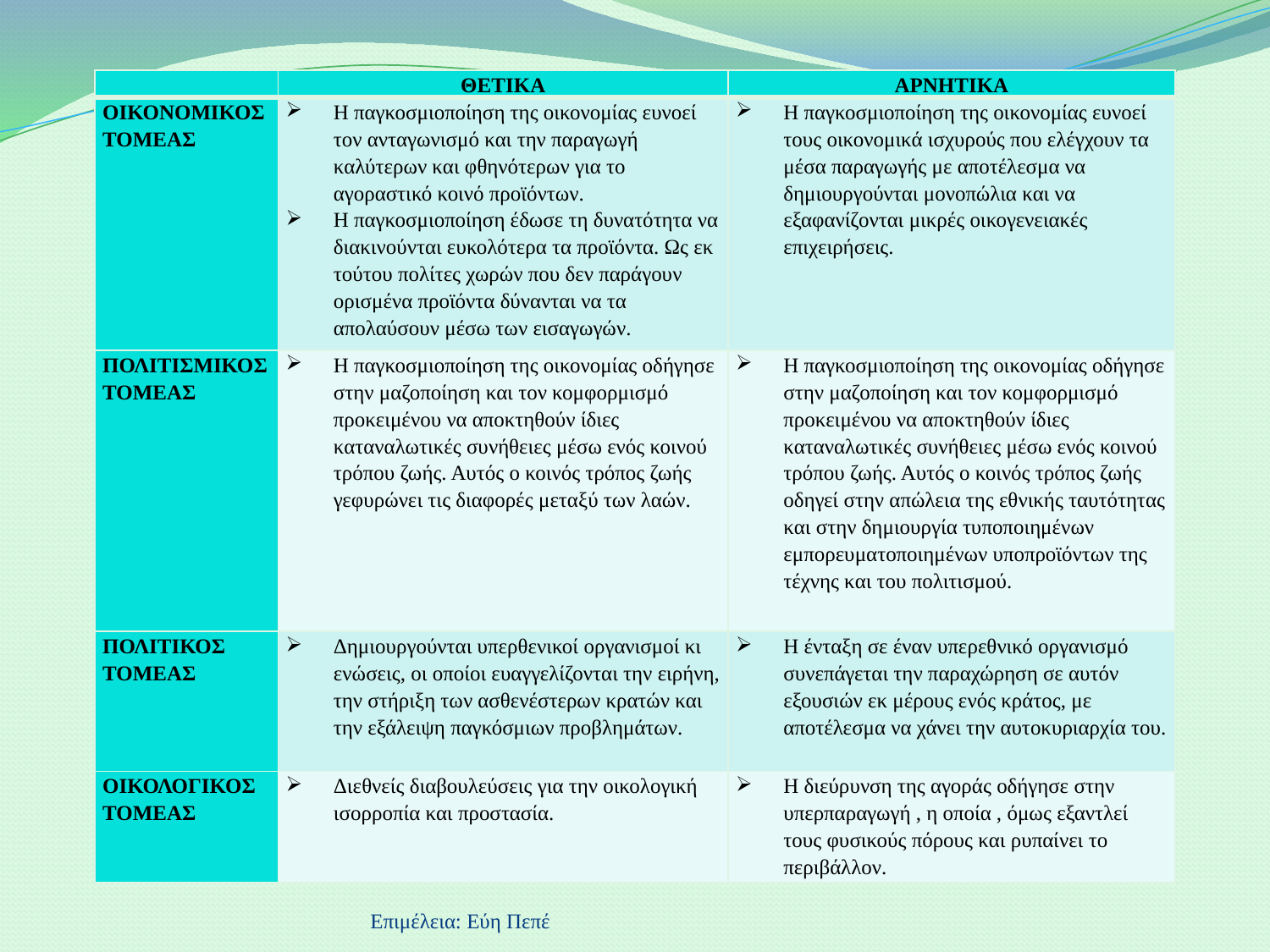

|  | ΘΕΤΙΚΑ | ΑΡΝΗΤΙΚΑ |
| --- | --- | --- |
| ΟΙΚΟΝΟΜΙΚΟΣ ΤΟΜΕΑΣ | Η παγκοσμιοποίηση της οικονομίας ευνοεί τον ανταγωνισμό και την παραγωγή καλύτερων και φθηνότερων για το αγοραστικό κοινό προϊόντων. Η παγκοσμιοποίηση έδωσε τη δυνατότητα να διακινούνται ευκολότερα τα προϊόντα. Ως εκ τούτου πολίτες χωρών που δεν παράγουν ορισμένα προϊόντα δύνανται να τα απολαύσουν μέσω των εισαγωγών. | Η παγκοσμιοποίηση της οικονομίας ευνοεί τους οικονομικά ισχυρούς που ελέγχουν τα μέσα παραγωγής με αποτέλεσμα να δημιουργούνται μονοπώλια και να εξαφανίζονται μικρές οικογενειακές επιχειρήσεις. |
| ΠΟΛΙΤΙΣΜΙΚΟΣ ΤΟΜΕΑΣ | Η παγκοσμιοποίηση της οικονομίας οδήγησε στην μαζοποίηση και τον κομφορμισμό προκειμένου να αποκτηθούν ίδιες καταναλωτικές συνήθειες μέσω ενός κοινού τρόπου ζωής. Αυτός ο κοινός τρόπος ζωής γεφυρώνει τις διαφορές μεταξύ των λαών. | Η παγκοσμιοποίηση της οικονομίας οδήγησε στην μαζοποίηση και τον κομφορμισμό προκειμένου να αποκτηθούν ίδιες καταναλωτικές συνήθειες μέσω ενός κοινού τρόπου ζωής. Αυτός ο κοινός τρόπος ζωής οδηγεί στην απώλεια της εθνικής ταυτότητας και στην δημιουργία τυποποιημένων εμπορευματοποιημένων υποπροϊόντων της τέχνης και του πολιτισμού. |
| ΠΟΛΙΤΙΚΟΣ ΤΟΜΕΑΣ | Δημιουργούνται υπερθενικοί οργανισμοί κι ενώσεις, οι οποίοι ευαγγελίζονται την ειρήνη, την στήριξη των ασθενέστερων κρατών και την εξάλειψη παγκόσμιων προβλημάτων. | Η ένταξη σε έναν υπερεθνικό οργανισμό συνεπάγεται την παραχώρηση σε αυτόν εξουσιών εκ μέρους ενός κράτος, με αποτέλεσμα να χάνει την αυτοκυριαρχία του. |
| ΟΙΚΟΛΟΓΙΚΟΣ ΤΟΜΕΑΣ | Διεθνείς διαβουλεύσεις για την οικολογική ισορροπία και προστασία. | Η διεύρυνση της αγοράς οδήγησε στην υπερπαραγωγή , η οποία , όμως εξαντλεί τους φυσικούς πόρους και ρυπαίνει το περιβάλλον. |
Επιμέλεια: Εύη Πεπέ